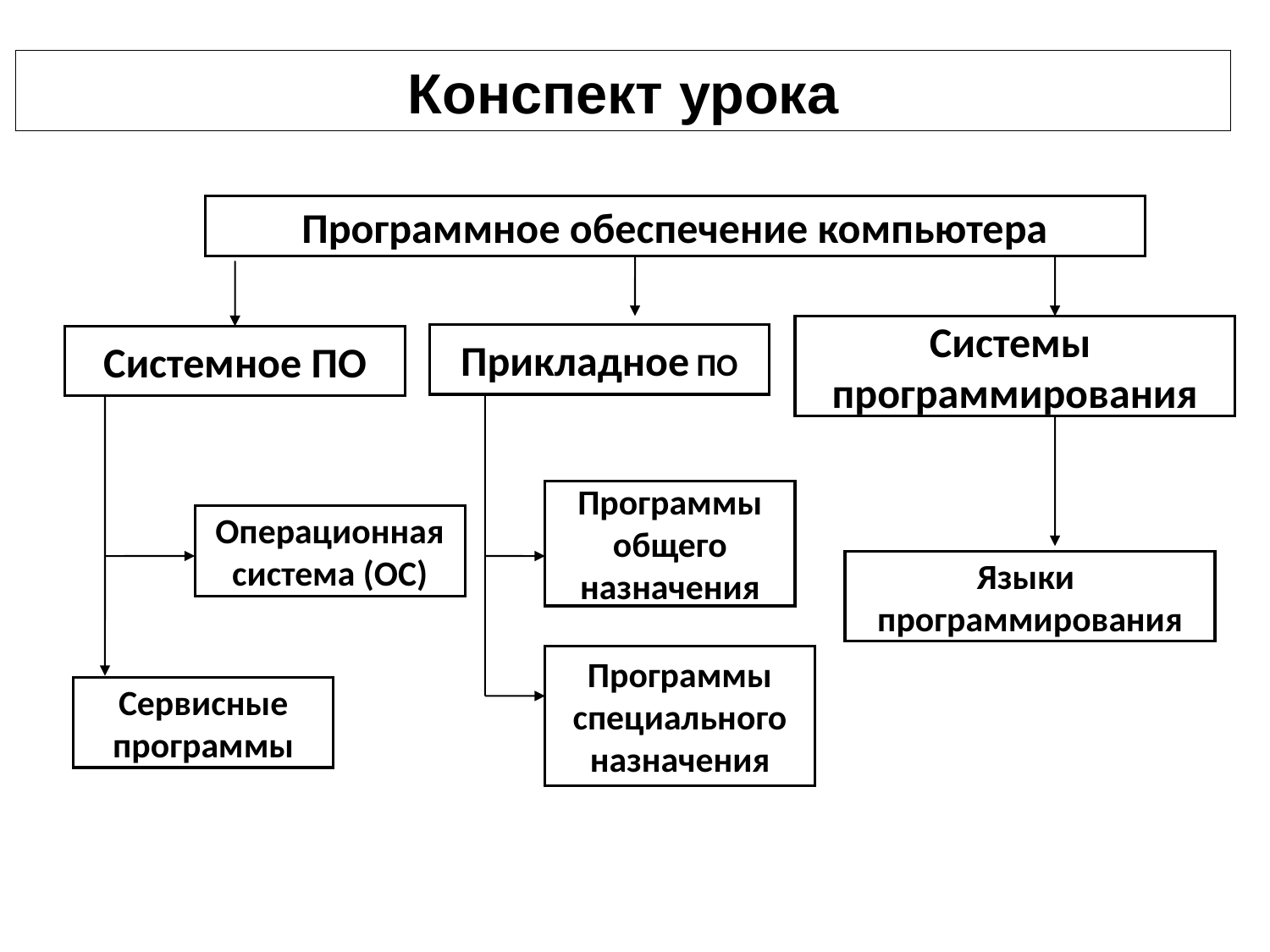

Конспект урока
Программное обеспечение компьютера

Системы
программирования
Прикладное ПО
Системное ПО

Программы
общего
назначения
Операционная
система (ОС)
Языки
программирования

Программы
специального
назначения
Сервисные
программы